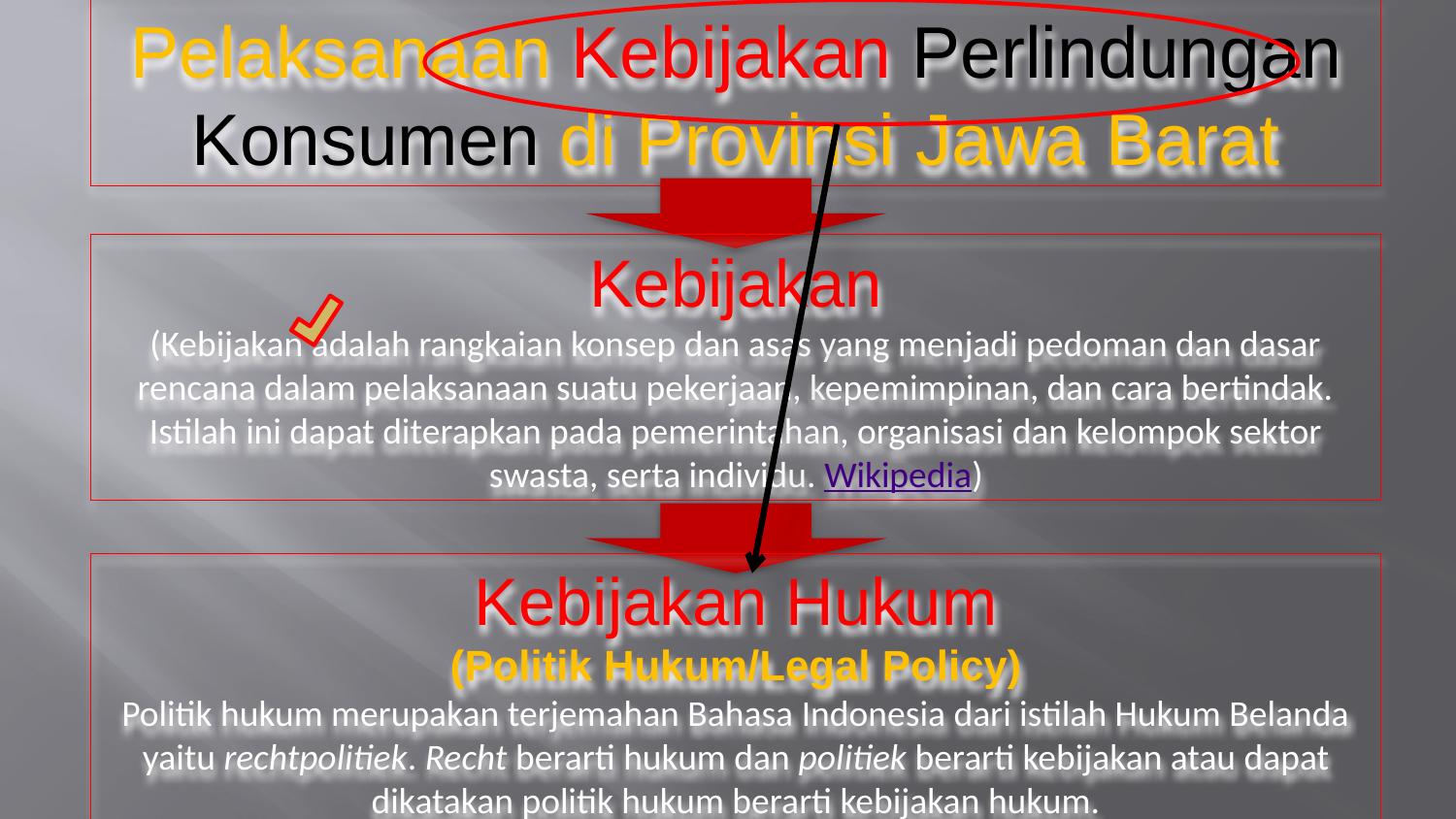

Pelaksanaan Kebijakan Perlindungan Konsumen di Provinsi Jawa Barat

Kebijakan
(Kebijakan adalah rangkaian konsep dan asas yang menjadi pedoman dan dasar rencana dalam pelaksanaan suatu pekerjaan, kepemimpinan, dan cara bertindak. Istilah ini dapat diterapkan pada pemerintahan, organisasi dan kelompok sektor swasta, serta individu. Wikipedia)

Kebijakan Hukum
(Politik Hukum/Legal Policy)
Politik hukum merupakan terjemahan Bahasa Indonesia dari istilah Hukum Belanda yaitu rechtpolitiek. Recht berarti hukum dan politiek berarti kebijakan atau dapat dikatakan politik hukum berarti kebijakan hukum.